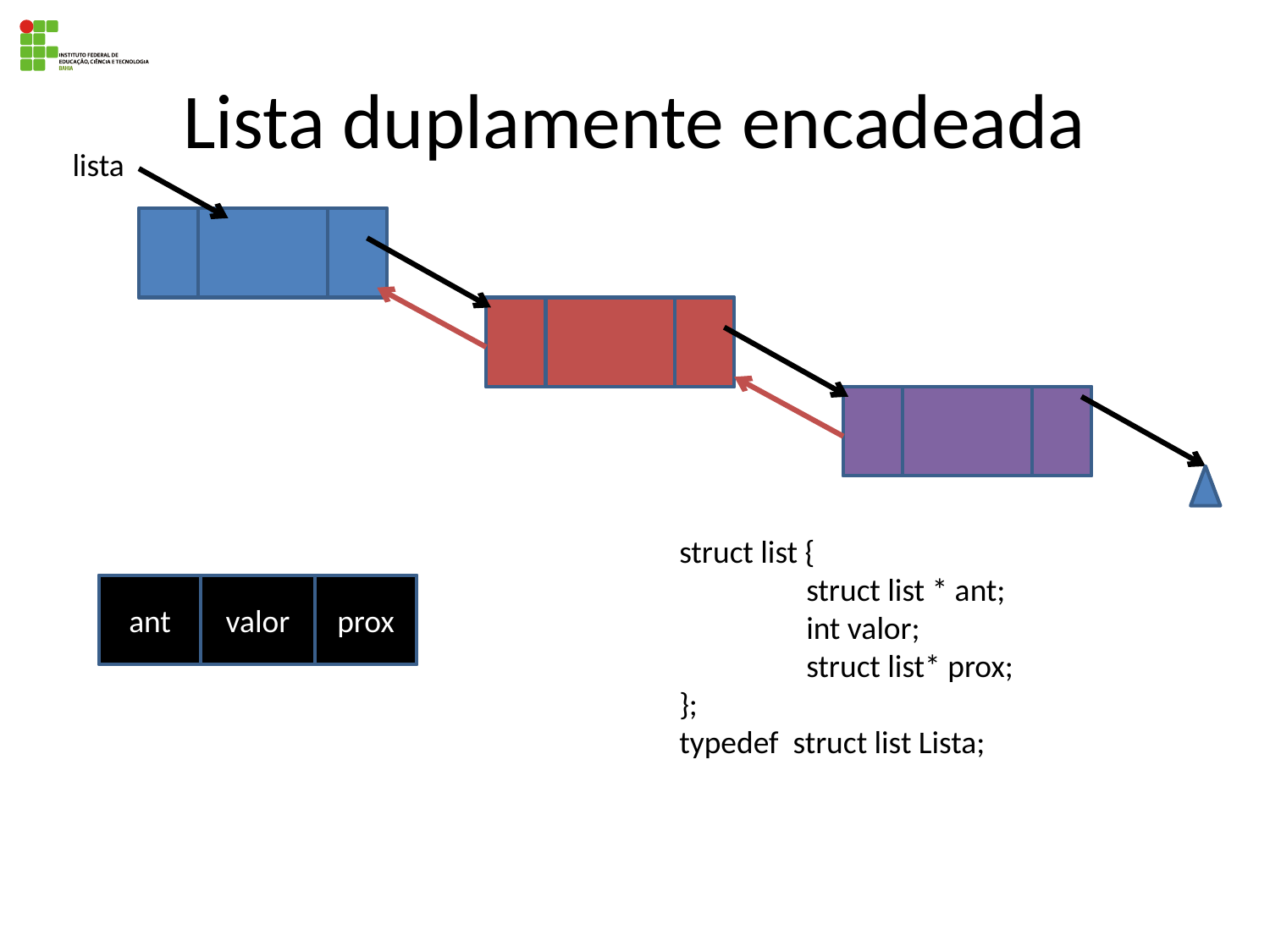

# Lista duplamente encadeada
lista

struct list {
	struct list * ant;
	int valor;
	struct list* prox;
};
typedef  struct list Lista;
valor
ant
prox